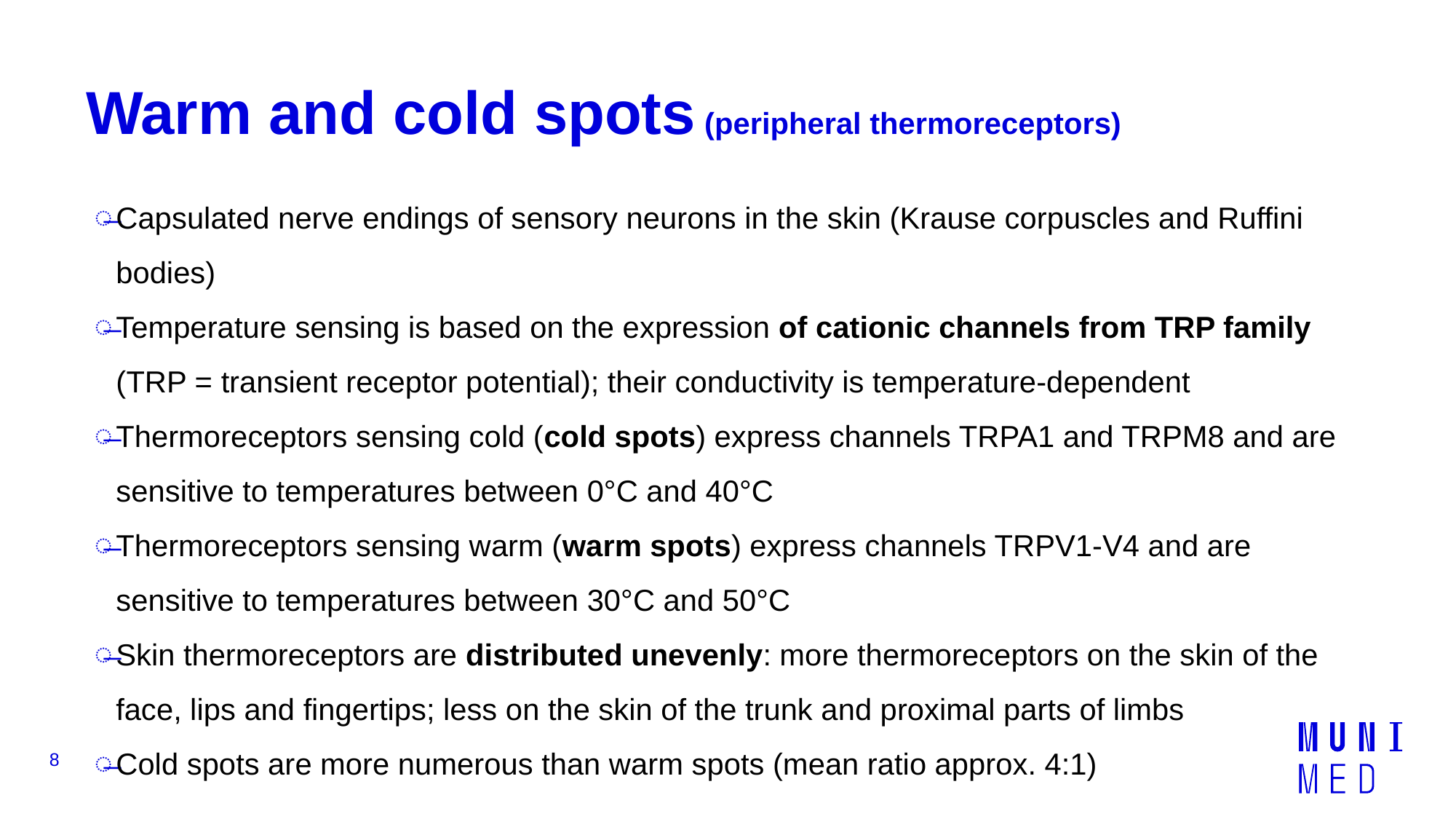

# Warm and cold spots (peripheral thermoreceptors)
Capsulated nerve endings of sensory neurons in the skin (Krause corpuscles and Ruffini bodies)
Temperature sensing is based on the expression of cationic channels from TRP family  (TRP = transient receptor potential); their conductivity is temperature-dependent
Thermoreceptors sensing cold (cold spots) express channels TRPA1 and TRPM8 and are sensitive to temperatures between 0°C and 40°C
Thermoreceptors sensing warm (warm spots) express channels TRPV1-V4 and are sensitive to temperatures between 30°C and 50°C
Skin thermoreceptors are distributed unevenly: more thermoreceptors on the skin of the face, lips and fingertips; less on the skin of the trunk and proximal parts of limbs
Cold spots are more numerous than warm spots (mean ratio approx. 4:1)

8